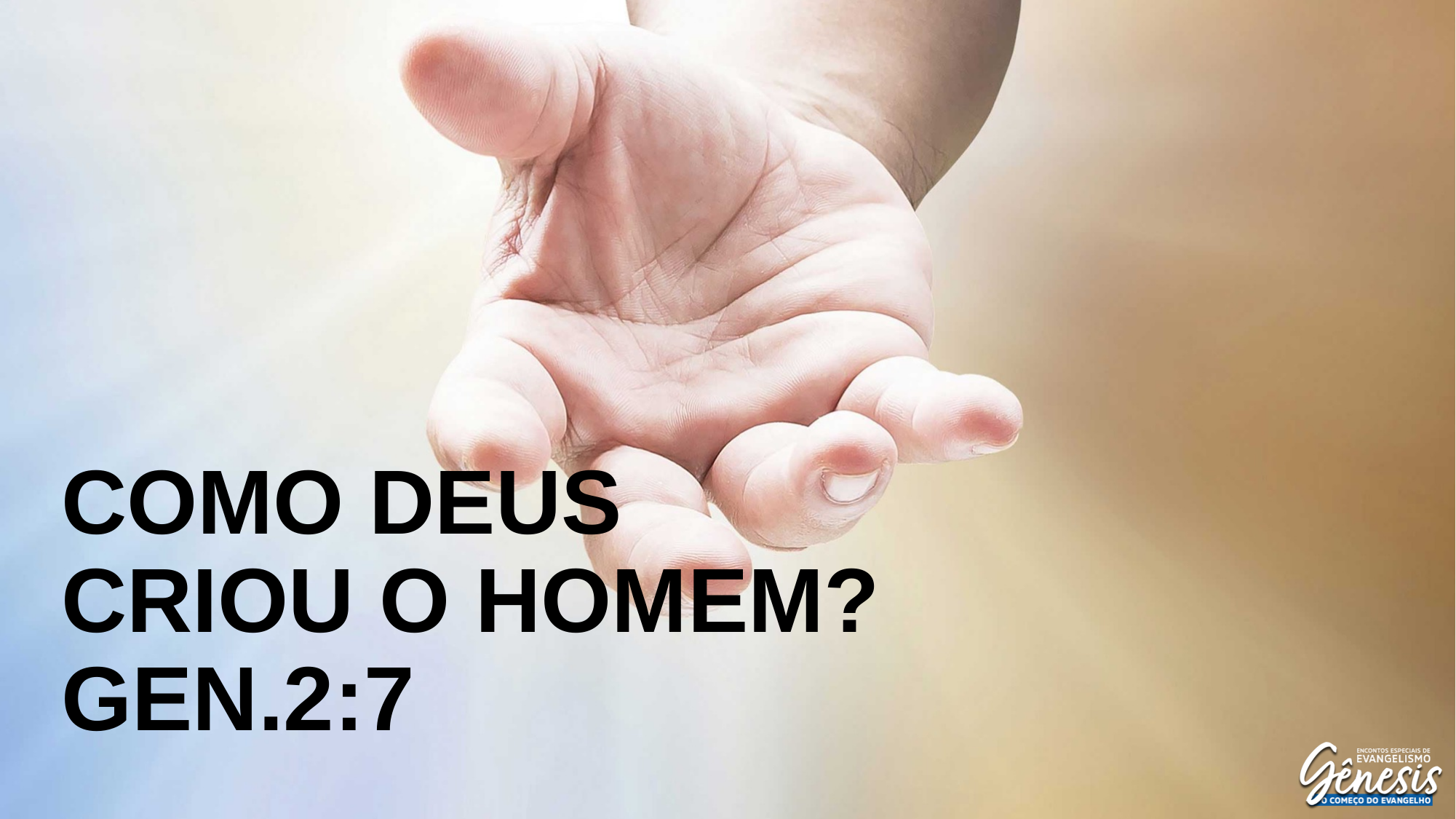

# Como Deus criou o homem?  Gen.2:7